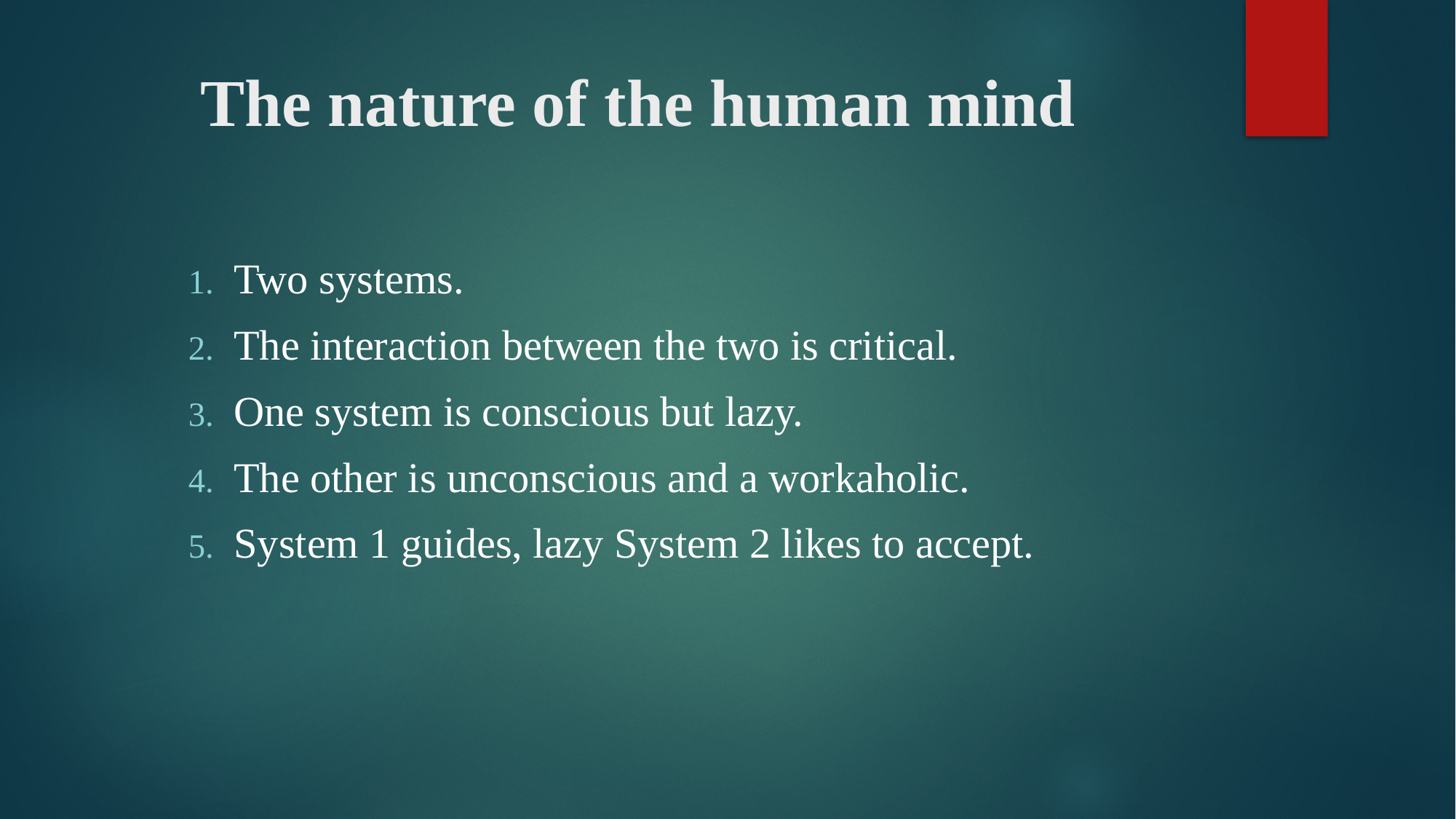

# The nature of the human mind
Two systems.
The interaction between the two is critical.
One system is conscious but lazy.
The other is unconscious and a workaholic.
System 1 guides, lazy System 2 likes to accept.